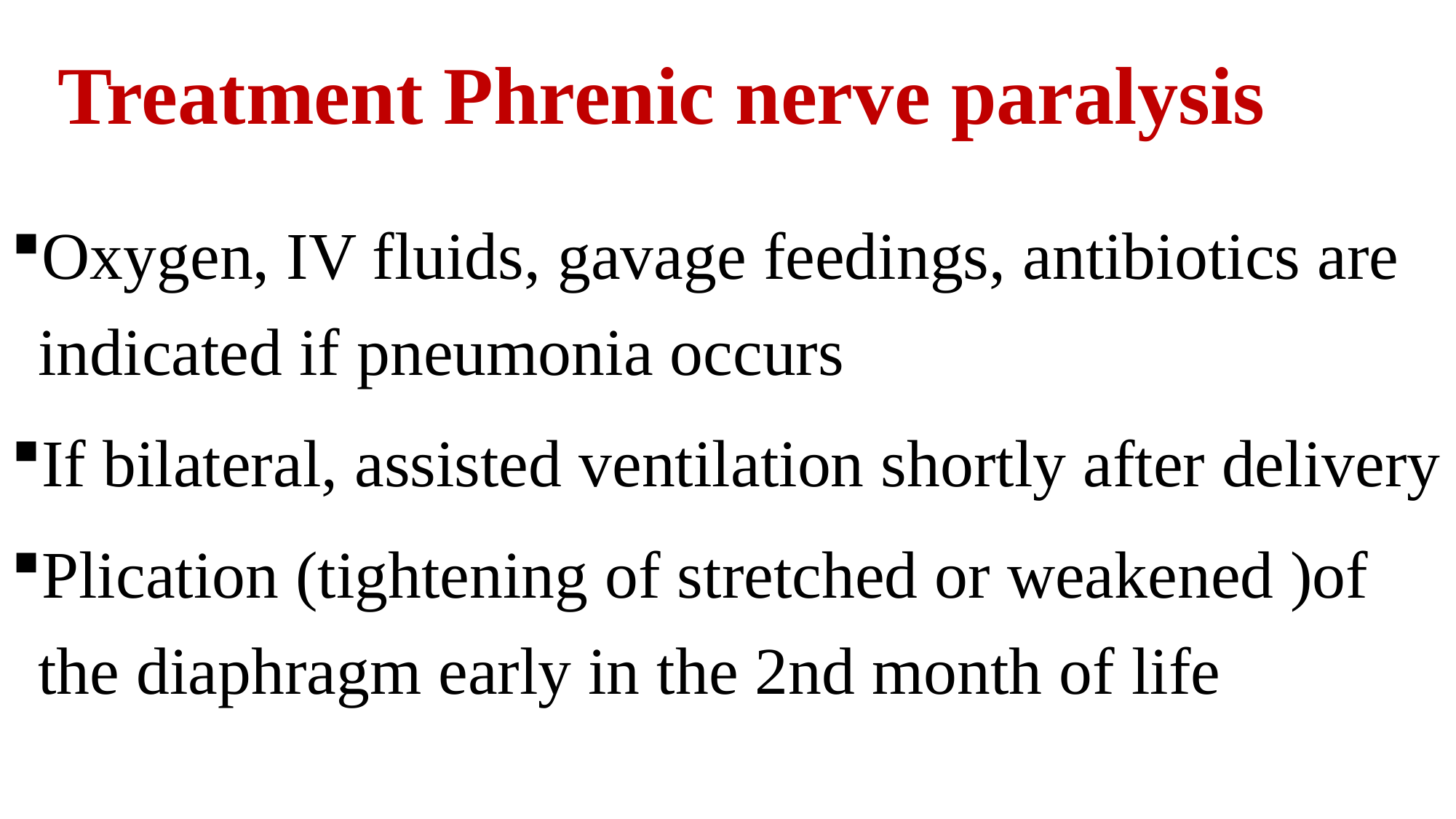

# Treatment Phrenic nerve paralysis
Oxygen, IV fluids, gavage feedings, antibiotics are indicated if pneumonia occurs
If bilateral, assisted ventilation shortly after delivery
Plication (tightening of stretched or weakened )of the diaphragm early in the 2nd month of life